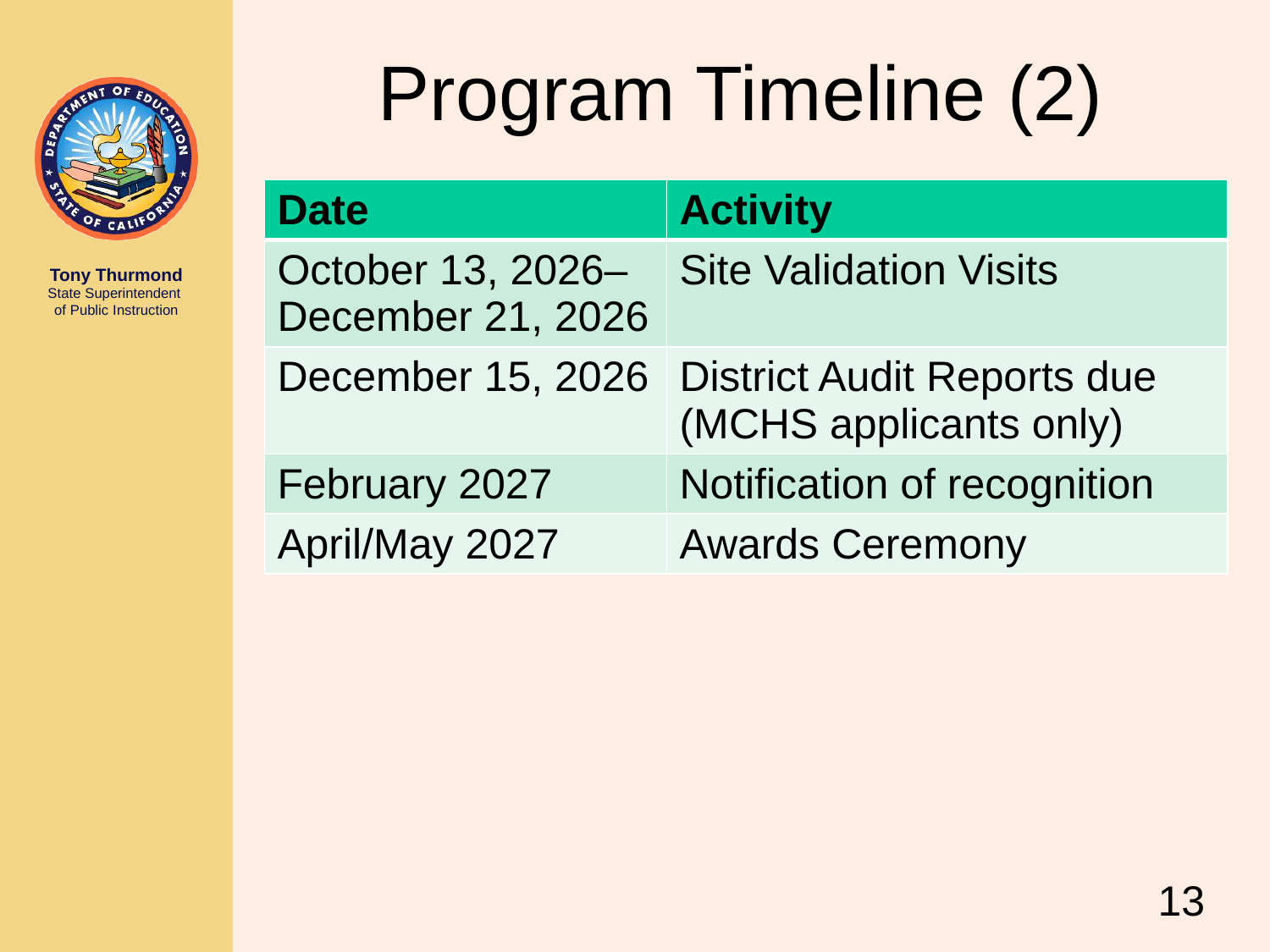

# Program Timeline (2)
| Date | Activity |
| --- | --- |
| October 13, 2026–December 21, 2026 | Site Validation Visits |
| December 15, 2026 | District Audit Reports due (MCHS applicants only) |
| February 2027 | Notification of recognition |
| April/May 2027 | Awards Ceremony |
13